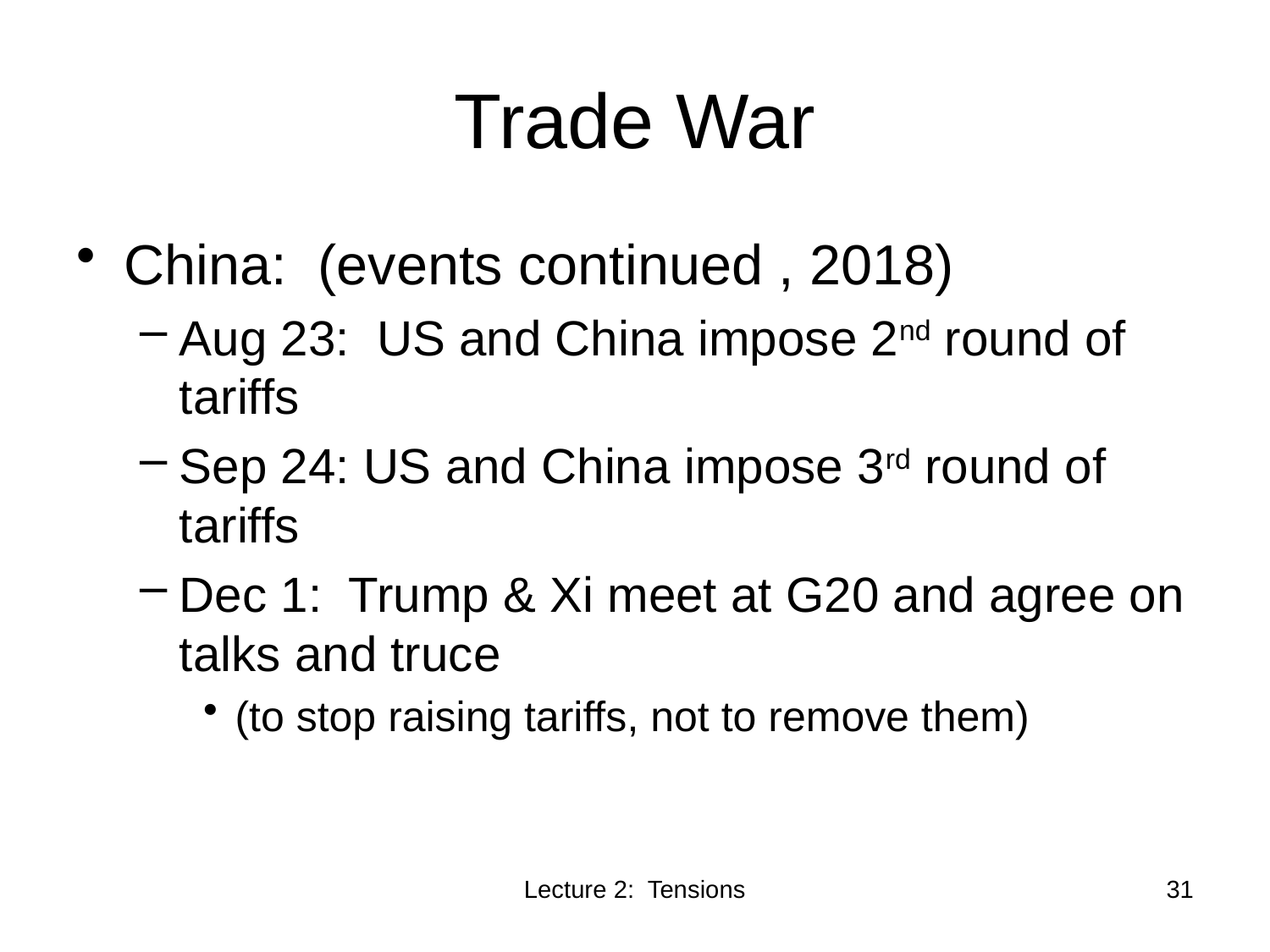

# Trade War
China:  (events continued , 2018)
Aug 23:  US and China impose 2nd round of tariffs
Sep 24: US and China impose 3rd round of tariffs
Dec 1:  Trump & Xi meet at G20 and agree on talks and truce
(to stop raising tariffs, not to remove them)
Lecture 2:  Tensions
31